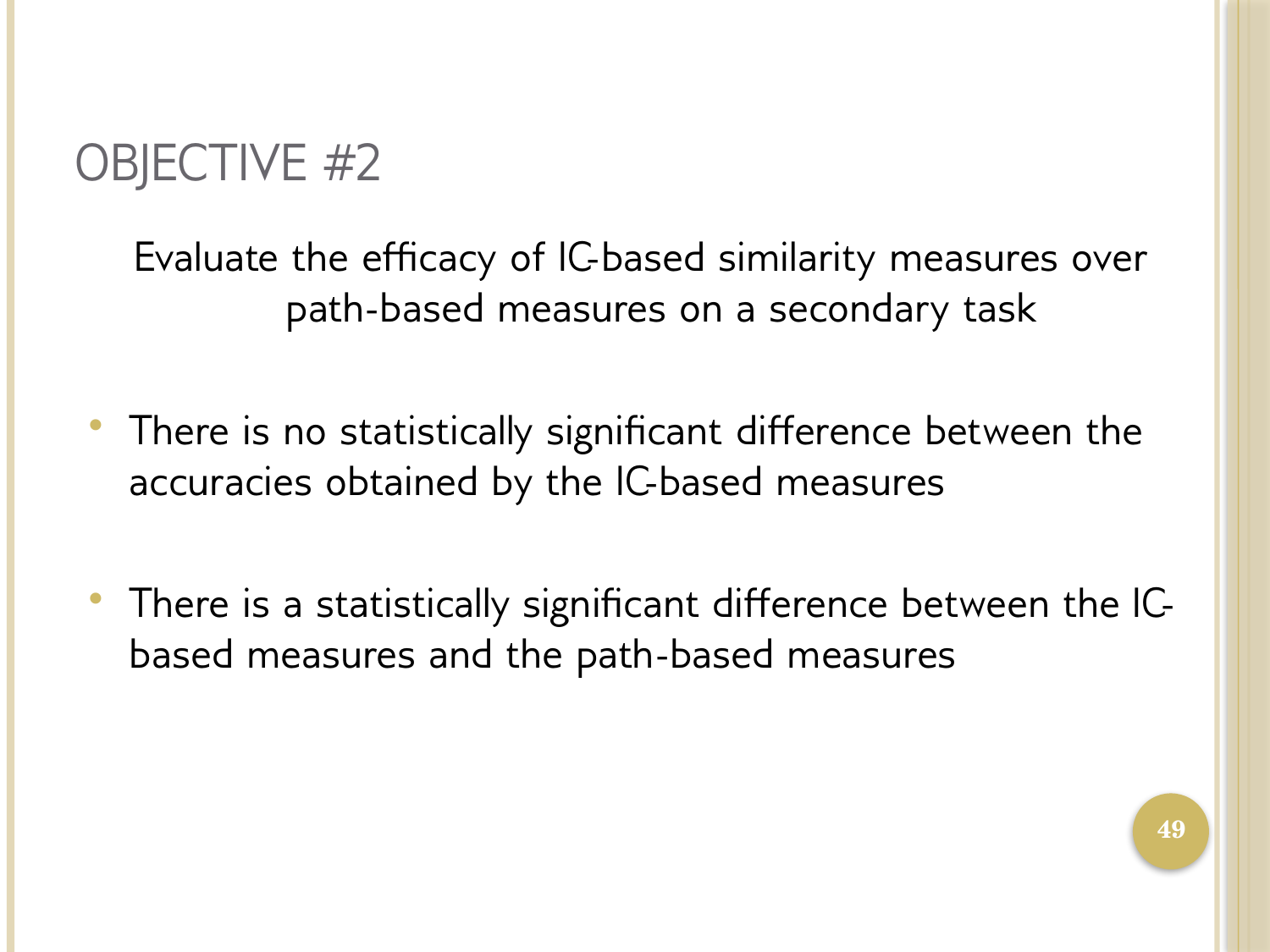

# Objective #2
Evaluate the efficacy of IC-based similarity measures over path-based measures on a secondary task

There is no statistically significant difference between the accuracies obtained by the IC-based measures

There is a statistically significant difference between the IC-based measures and the path-based measures
49